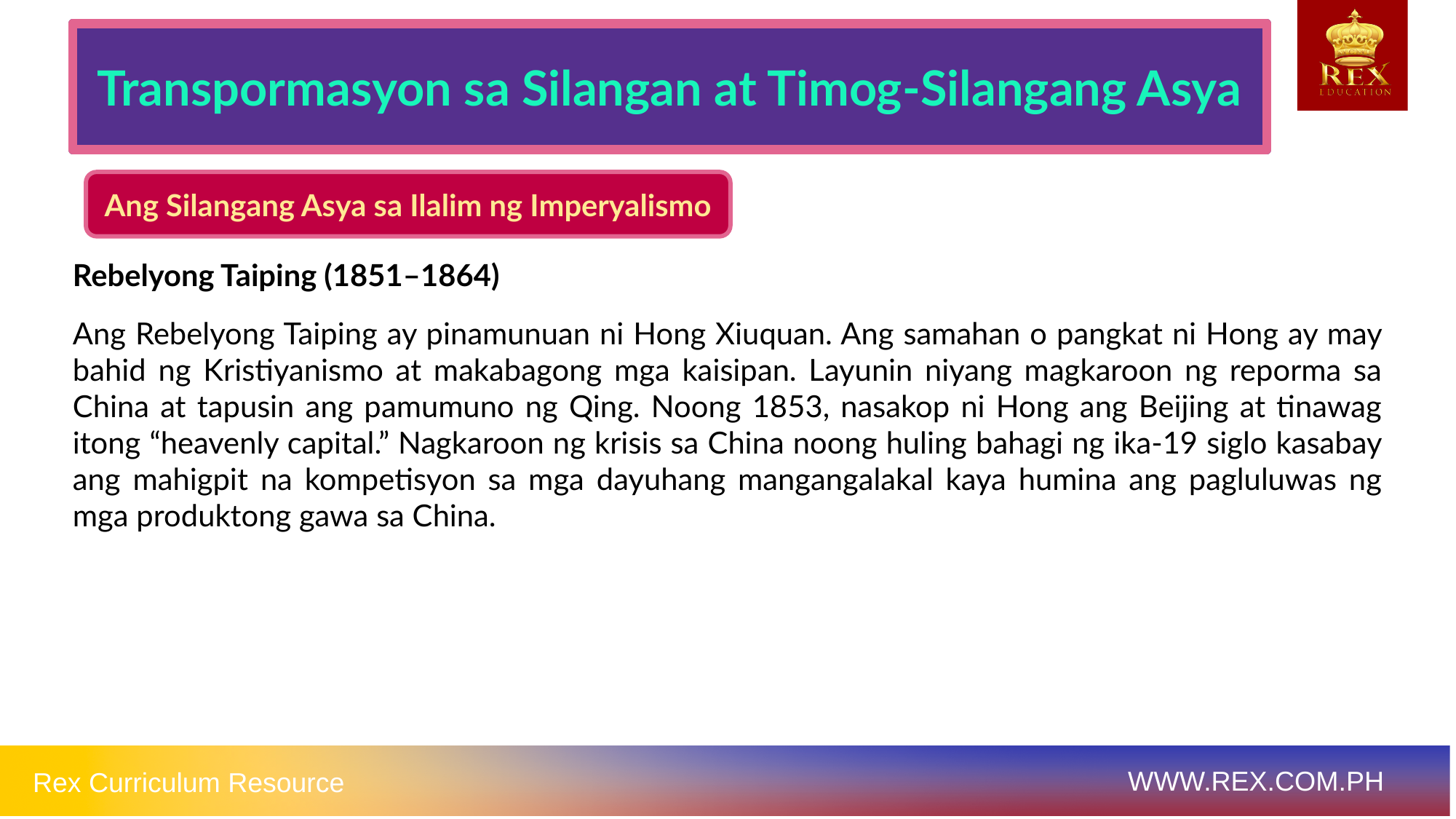

Sanhi at Epekto ng Prostitusyon at Pang-aabuso
Transpormasyon sa Silangan at Timog-Silangang Asya
Ang Silangang Asya sa Ilalim ng Imperyalismo
# Rebelyong Taiping (1851–1864)
Ang Rebelyong Taiping ay pinamunuan ni Hong Xiuquan. Ang samahan o pangkat ni Hong ay may bahid ng Kristiyanismo at makabagong mga kaisipan. Layunin niyang magkaroon ng reporma sa China at tapusin ang pamumuno ng Qing. Noong 1853, nasakop ni Hong ang Beijing at tinawag itong “heavenly capital.” Nagkaroon ng krisis sa China noong huling bahagi ng ika-19 siglo kasabay ang mahigpit na kompetisyon sa mga dayuhang mangangalakal kaya humina ang pagluluwas ng mga produktong gawa sa China.